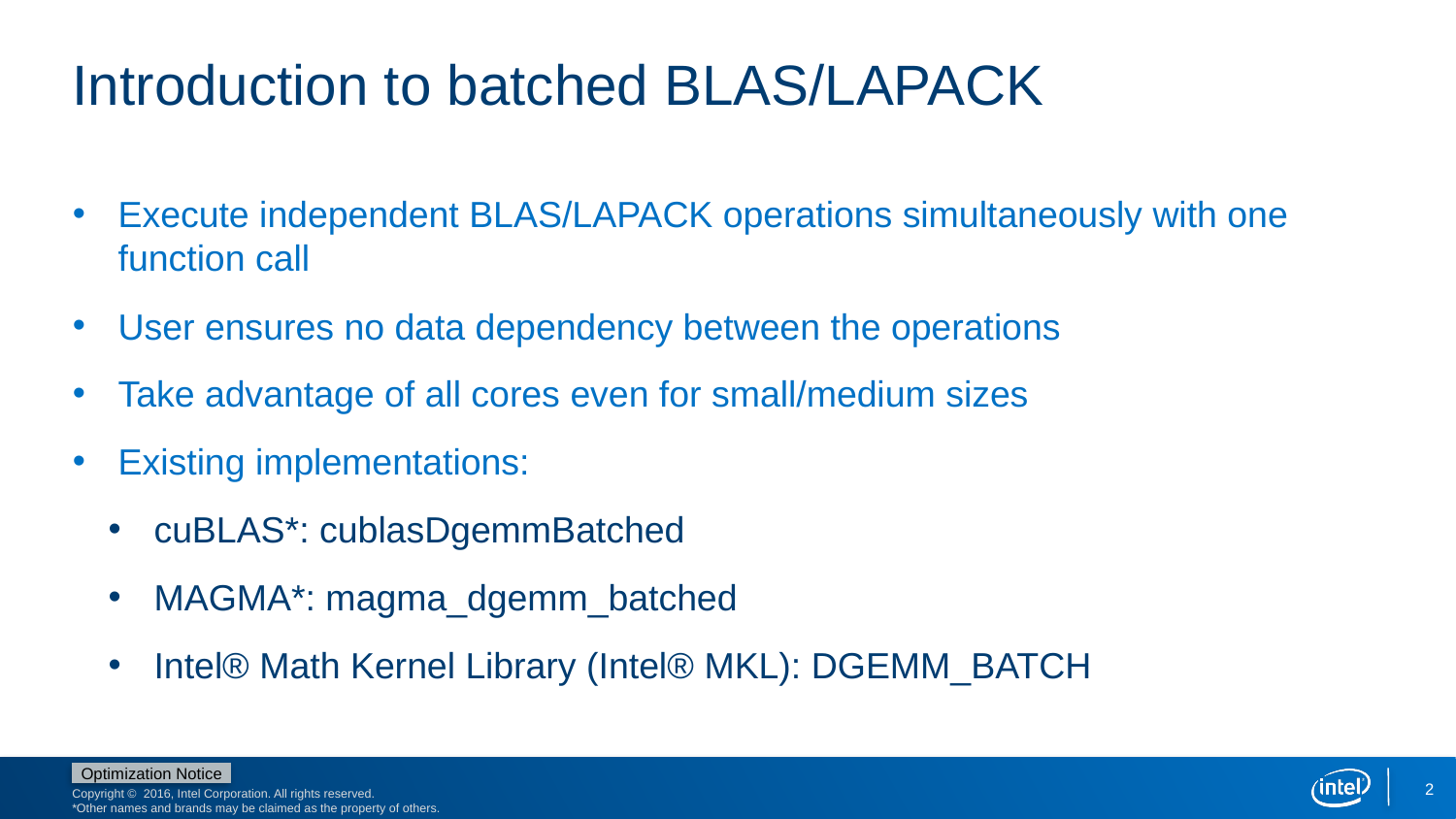

# Introduction to batched BLAS/LAPACK
Execute independent BLAS/LAPACK operations simultaneously with one function call
User ensures no data dependency between the operations
Take advantage of all cores even for small/medium sizes
Existing implementations:
cuBLAS*: cublasDgemmBatched
MAGMA*: magma_dgemm_batched
Intel® Math Kernel Library (Intel® MKL): DGEMM_BATCH
2